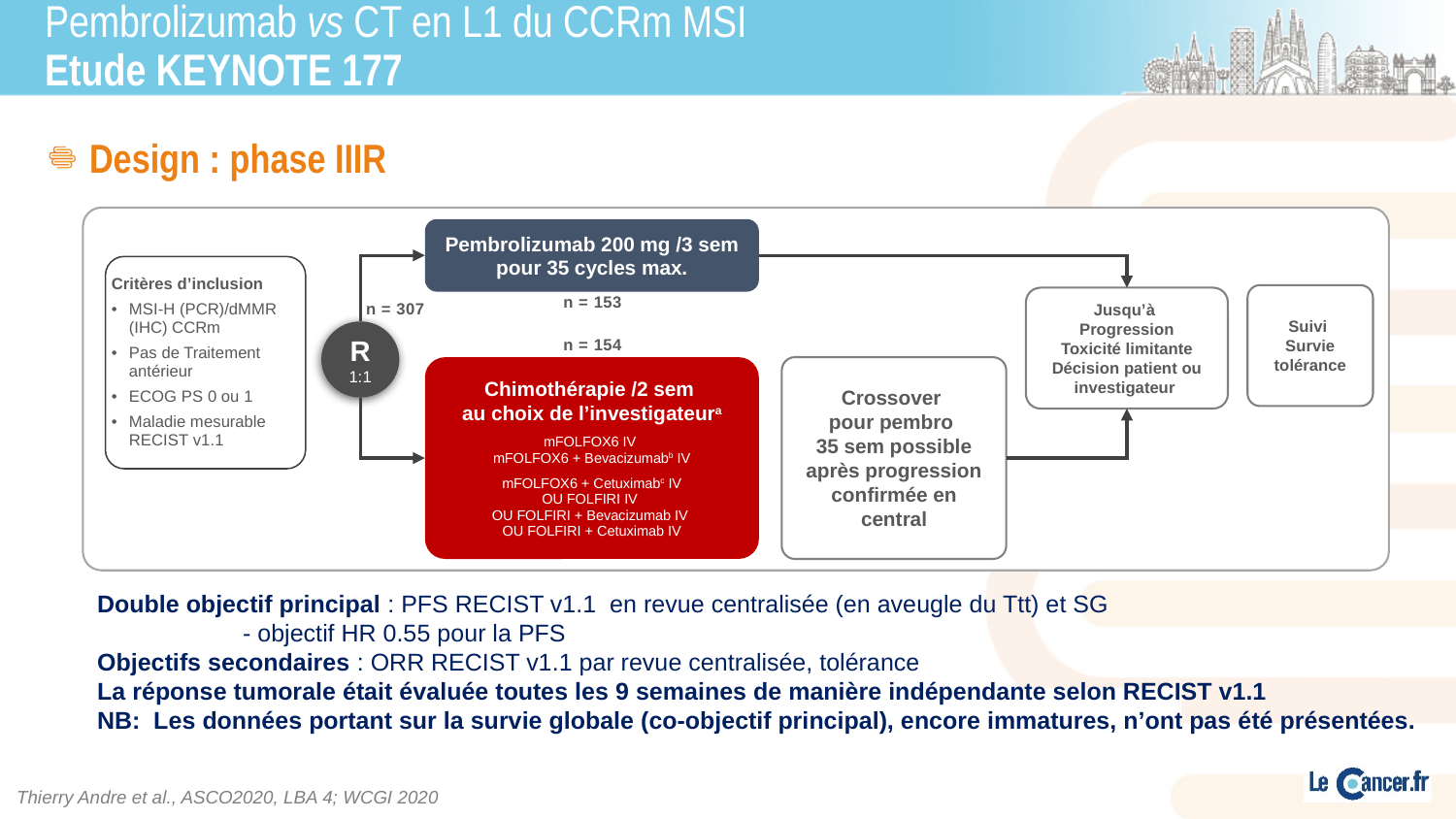

# Pembrolizumab vs CT en L1 du CCRm MSI Etude KEYNOTE 177
 Design : phase IIIR

Pembrolizumab 200 mg /3 sem
pour 35 cycles max.
Critères d’inclusion
MSI-H (PCR)/dMMR (IHC) CCRm
Pas de Traitement antérieur
ECOG PS 0 ou 1
Maladie mesurable RECIST v1.1
Suivi
Survie
tolérance
Jusqu’à
Progression
Toxicité limitante
Décision patient ou investigateur
n = 153
n = 307
R
1:1
n = 154
Chimothérapie /2 sem
au choix de l’investigateura
mFOLFOX6 IV
mFOLFOX6 + Bevacizumabb IV
 mFOLFOX6 + Cetuximabc IV
OU FOLFIRI IV
OU FOLFIRI + Bevacizumab IV
OU FOLFIRI + Cetuximab IV
Crossover
pour pembro
35 sem possible après progression confirmée en central
Double objectif principal : PFS RECIST v1.1  en revue centralisée (en aveugle du Ttt) et SG
	- objectif HR 0.55 pour la PFS
Objectifs secondaires : ORR RECIST v1.1 par revue centralisée, tolérance
La réponse tumorale était évaluée toutes les 9 semaines de manière indépendante selon RECIST v1.1
NB:  Les données portant sur la survie globale (co-objectif principal), encore immatures, n’ont pas été présentées.

Thierry Andre et al., ASCO2020, LBA 4; WCGI 2020